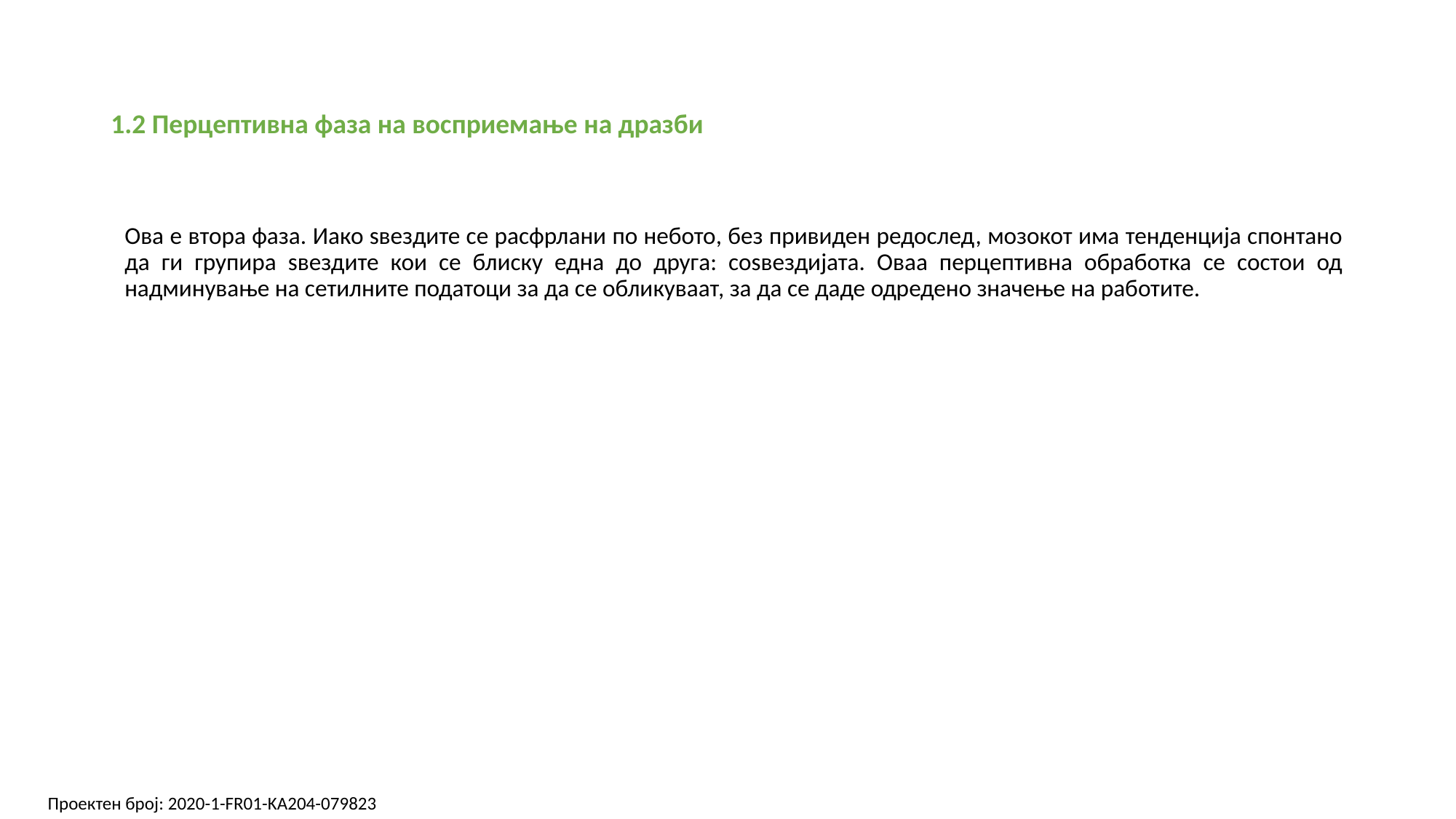

# 1.2 Перцептивна фаза на восприемање на дразби
Ова е втора фаза. Иако ѕвездите се расфрлани по небото, без привиден редослед, мозокот има тенденција спонтано да ги групира ѕвездите кои се блиску една до друга: соѕвездијата. Оваа перцептивна обработка се состои од надминување на сетилните податоци за да се обликуваат, за да се даде одредено значење на работите.
Проектен број: 2020-1-FR01-KA204-079823